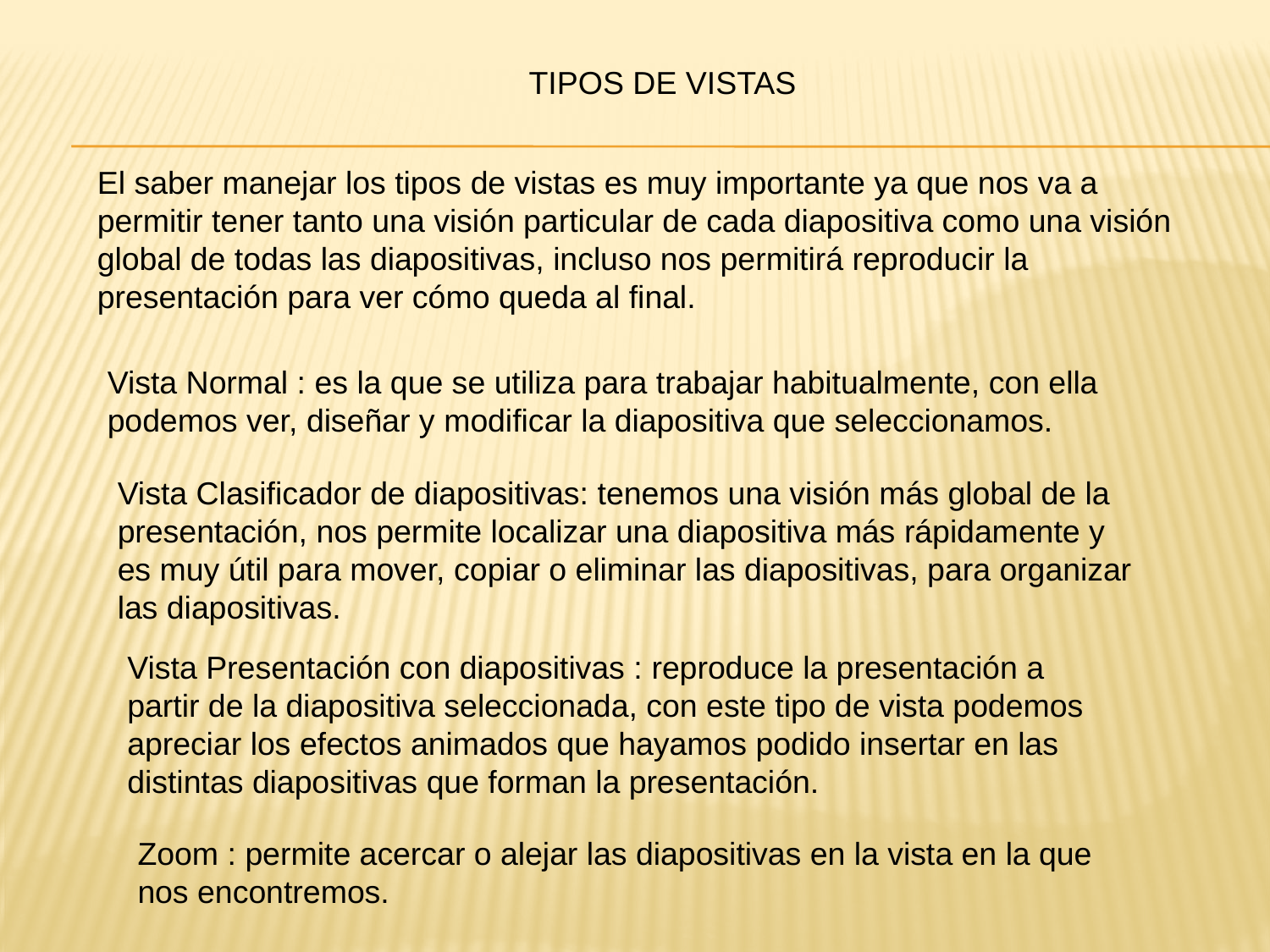

TIPOS DE VISTAS
El saber manejar los tipos de vistas es muy importante ya que nos va a permitir tener tanto una visión particular de cada diapositiva como una visión global de todas las diapositivas, incluso nos permitirá reproducir la presentación para ver cómo queda al final.
Vista Normal : es la que se utiliza para trabajar habitualmente, con ella podemos ver, diseñar y modificar la diapositiva que seleccionamos.
Vista Clasificador de diapositivas: tenemos una visión más global de la presentación, nos permite localizar una diapositiva más rápidamente y es muy útil para mover, copiar o eliminar las diapositivas, para organizar las diapositivas.
Vista Presentación con diapositivas : reproduce la presentación a partir de la diapositiva seleccionada, con este tipo de vista podemos apreciar los efectos animados que hayamos podido insertar en las distintas diapositivas que forman la presentación.
Zoom : permite acercar o alejar las diapositivas en la vista en la que nos encontremos.